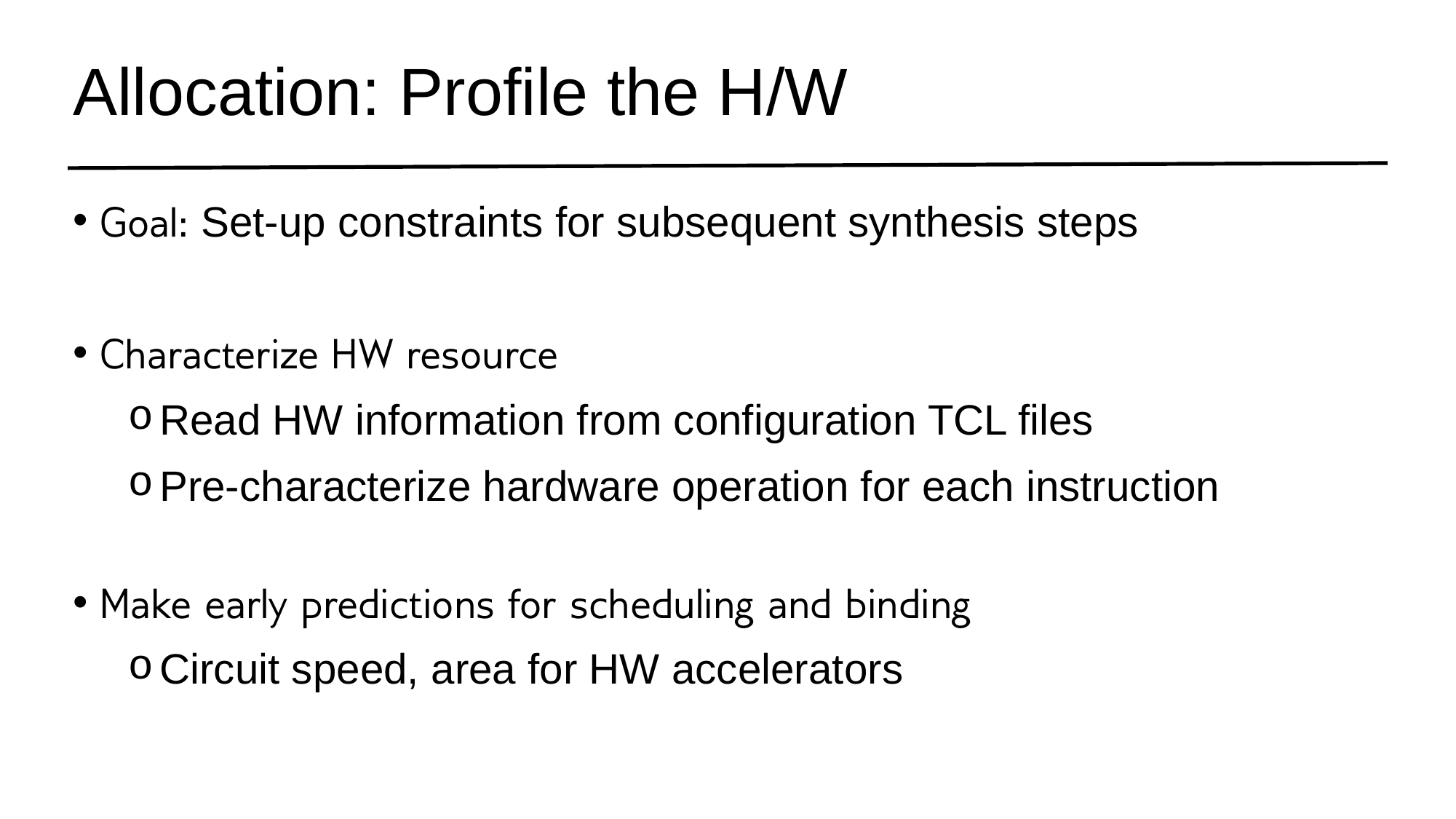

Allocation: Profile the H/W

Goal: Set-up constraints for subsequent synthesis steps

Characterize HW resource
Read HW information from configuration TCL files
Pre-characterize hardware operation for each instruction

Make early predictions for scheduling and binding
Circuit speed, area for HW accelerators